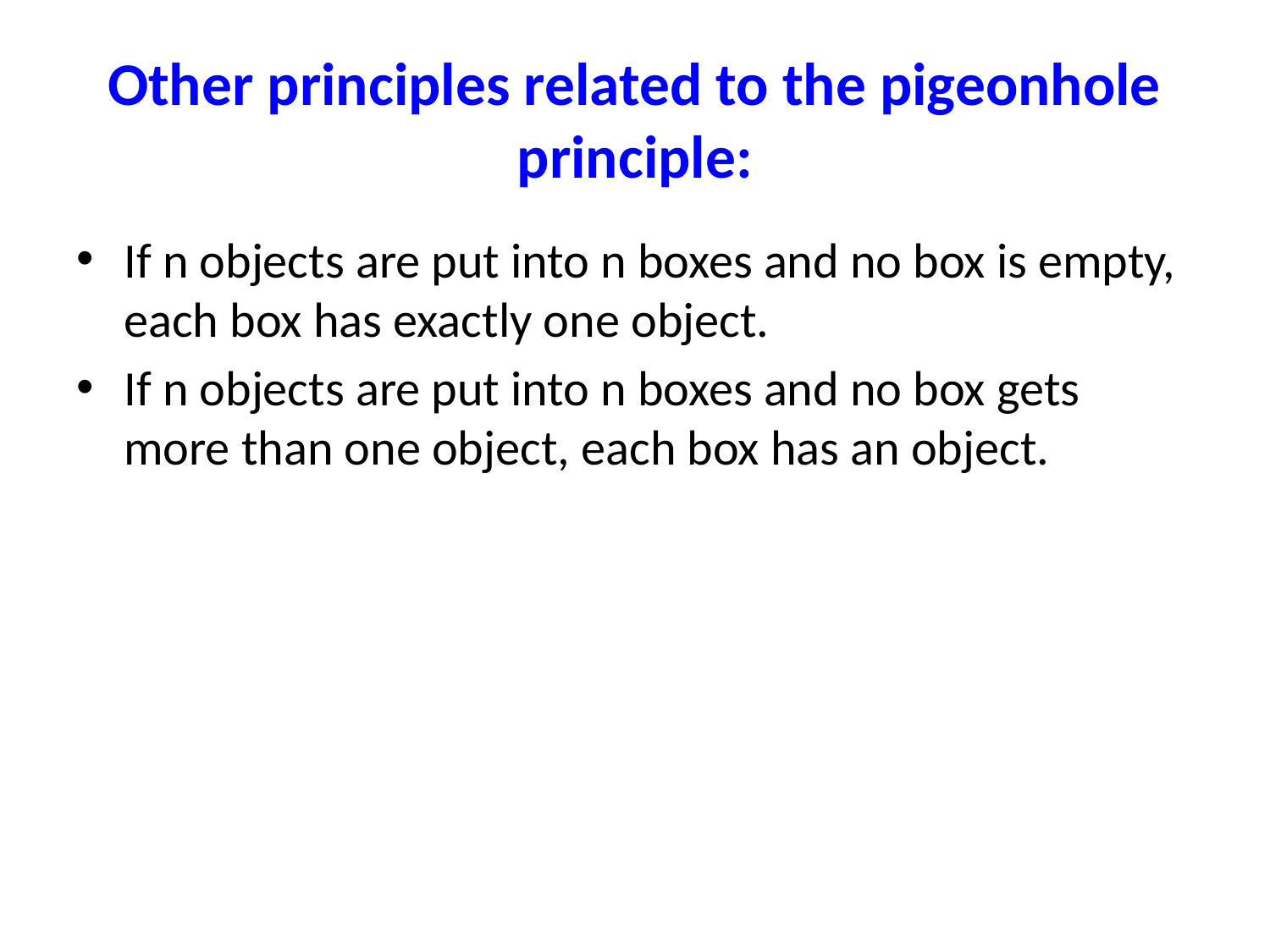

# Other principles related to the pigeonhole principle:
If n objects are put into n boxes and no box is empty, each box has exactly one object.
If n objects are put into n boxes and no box gets more than one object, each box has an object.